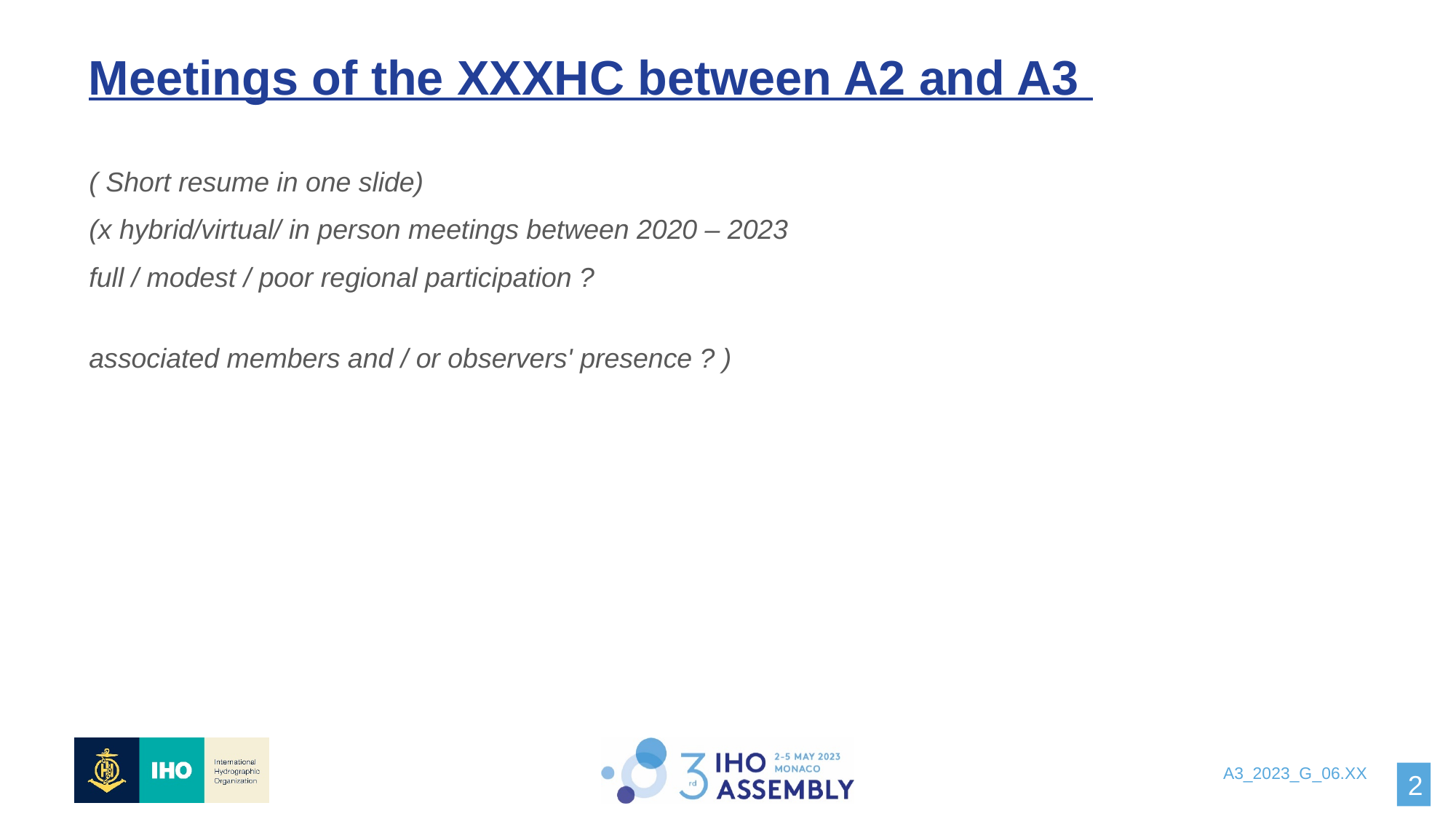

# Meetings of the XXXHC between A2 and A3
( Short resume in one slide)
(x hybrid/virtual/ in person meetings between 2020 – 2023
full / modest / poor regional participation ?
associated members and / or observers' presence ? )
A3_2023_G_06.XX
2